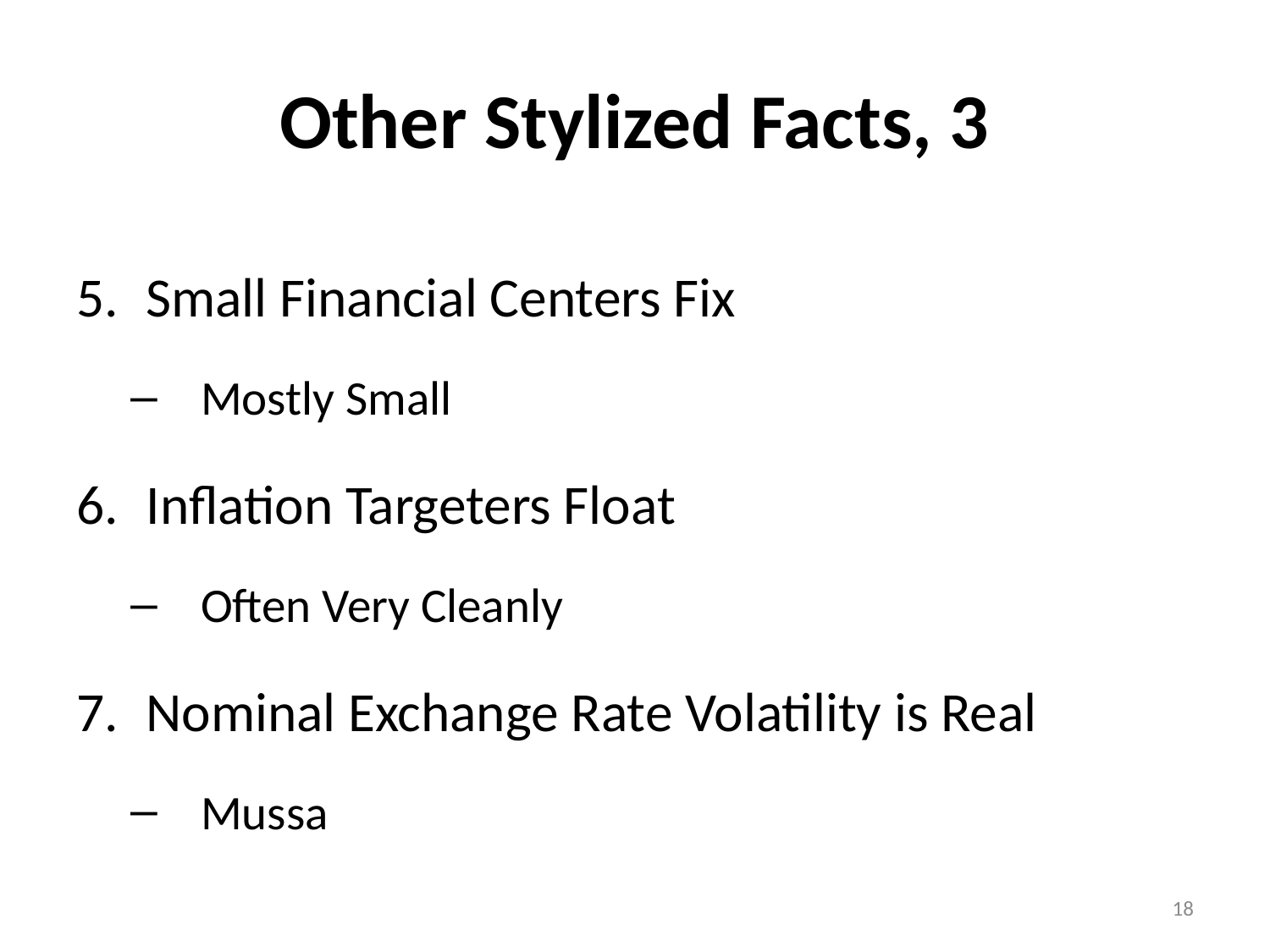

# Other Stylized Facts, 3
Small Financial Centers Fix
Mostly Small
Inflation Targeters Float
Often Very Cleanly
Nominal Exchange Rate Volatility is Real
Mussa

18